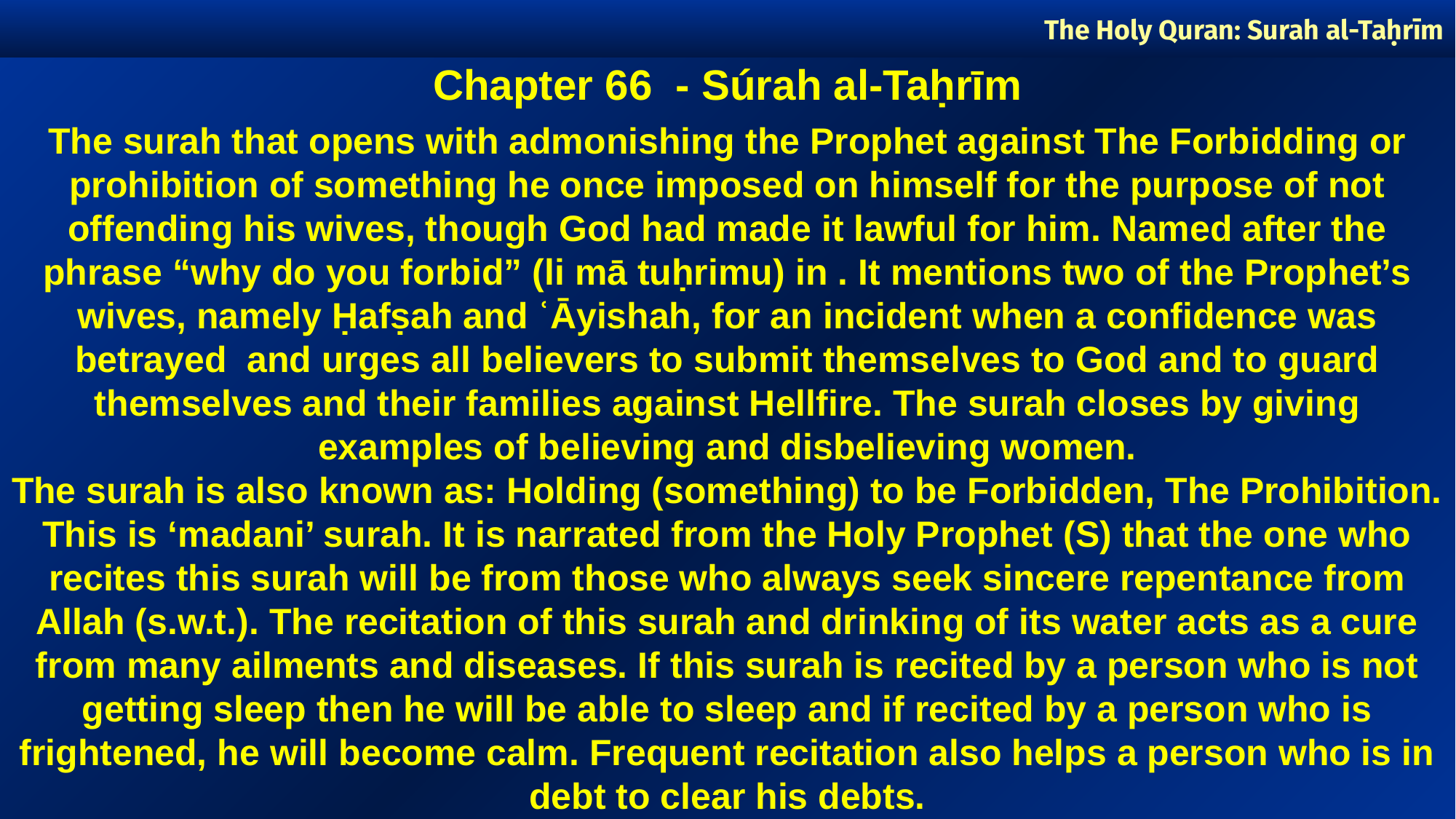

The Holy Quran: Surah al-Taḥrīm
Chapter 66  - Súrah al-Taḥrīm

The surah that opens with admonishing the Prophet against The Forbidding or prohibition of something he once imposed on himself for the purpose of not offending his wives, though God had made it lawful for him. Named after the phrase “why do you forbid” (li mā tuḥrimu) in . It mentions two of the Prophet’s wives, namely Ḥafṣah and ʿĀyishah, for an incident when a confidence was betrayed  and urges all believers to submit themselves to God and to guard themselves and their families against Hellfire. The surah closes by giving examples of believing and disbelieving women.
The surah is also known as: Holding (something) to be Forbidden, The Prohibition.
This is ‘madani’ surah. It is narrated from the Holy Prophet (S) that the one who recites this surah will be from those who always seek sincere repentance from Allah (s.w.t.). The recitation of this surah and drinking of its water acts as a cure from many ailments and diseases. If this surah is recited by a person who is not getting sleep then he will be able to sleep and if recited by a person who is frightened, he will become calm. Frequent recitation also helps a person who is in debt to clear his debts.